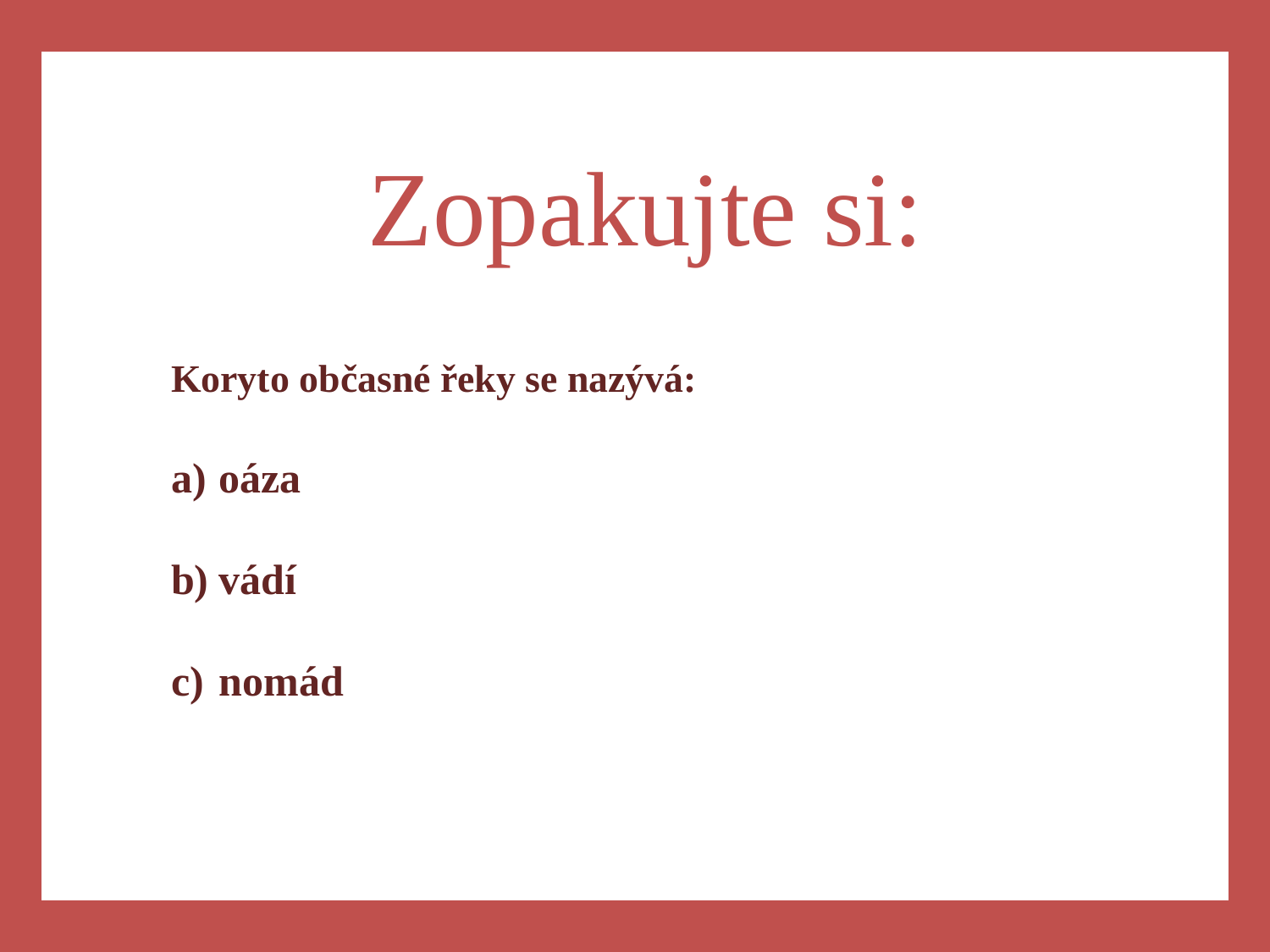

a)
Zopakujte si:
Koryto občasné řeky se nazývá:

oáza

vádí

nomád